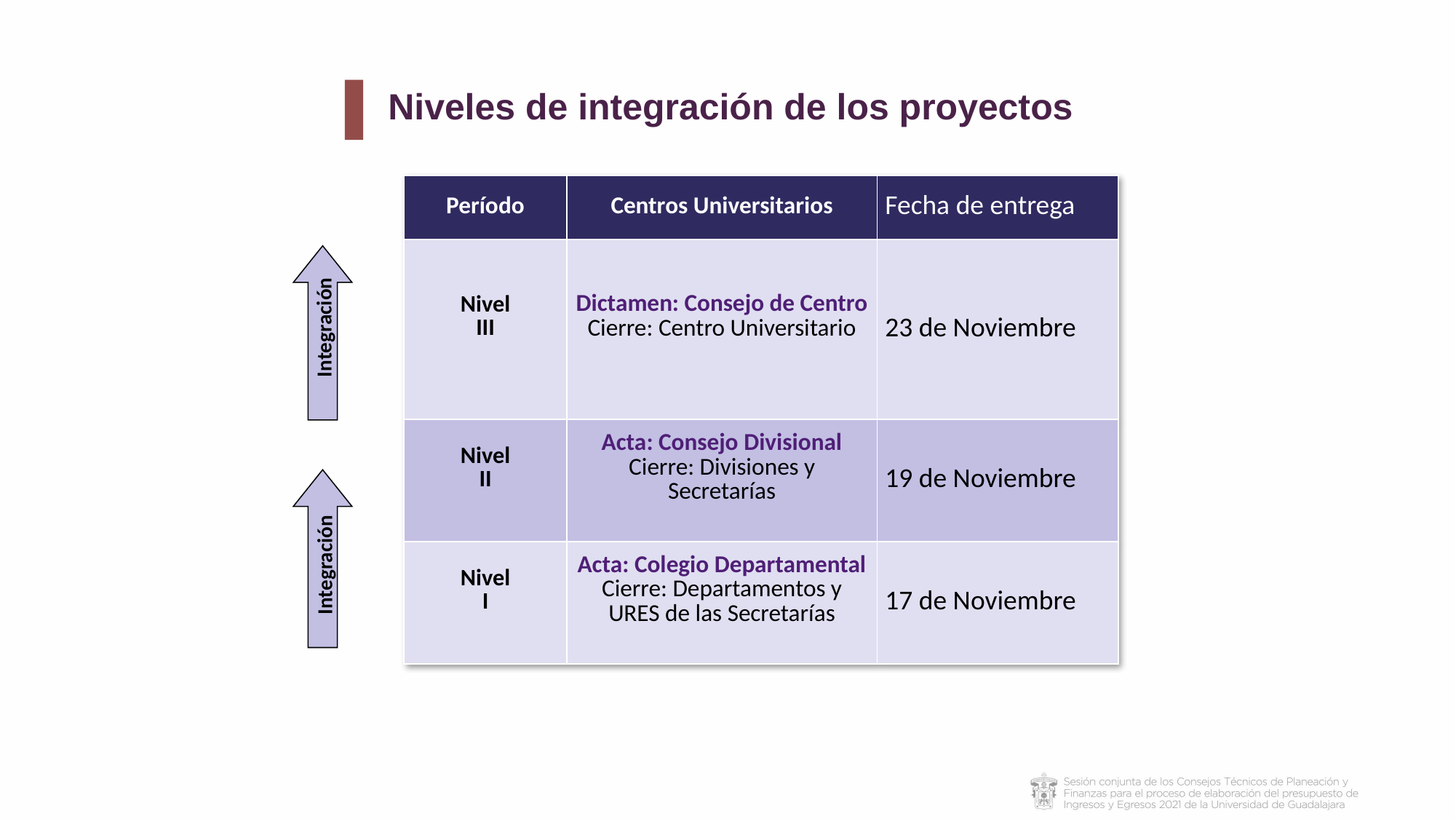

Niveles de integración de los proyectos

| Período | Centros Universitarios | Fecha de entrega |
| --- | --- | --- |
| Nivel III | Dictamen: Consejo de Centro Cierre: Centro Universitario | 23 de Noviembre |
| Nivel II | Acta: Consejo Divisional Cierre: Divisiones y Secretarías | 19 de Noviembre |
| Nivel I | Acta: Colegio Departamental Cierre: Departamentos y URES de las Secretarías | 17 de Noviembre |

Integración

Integración